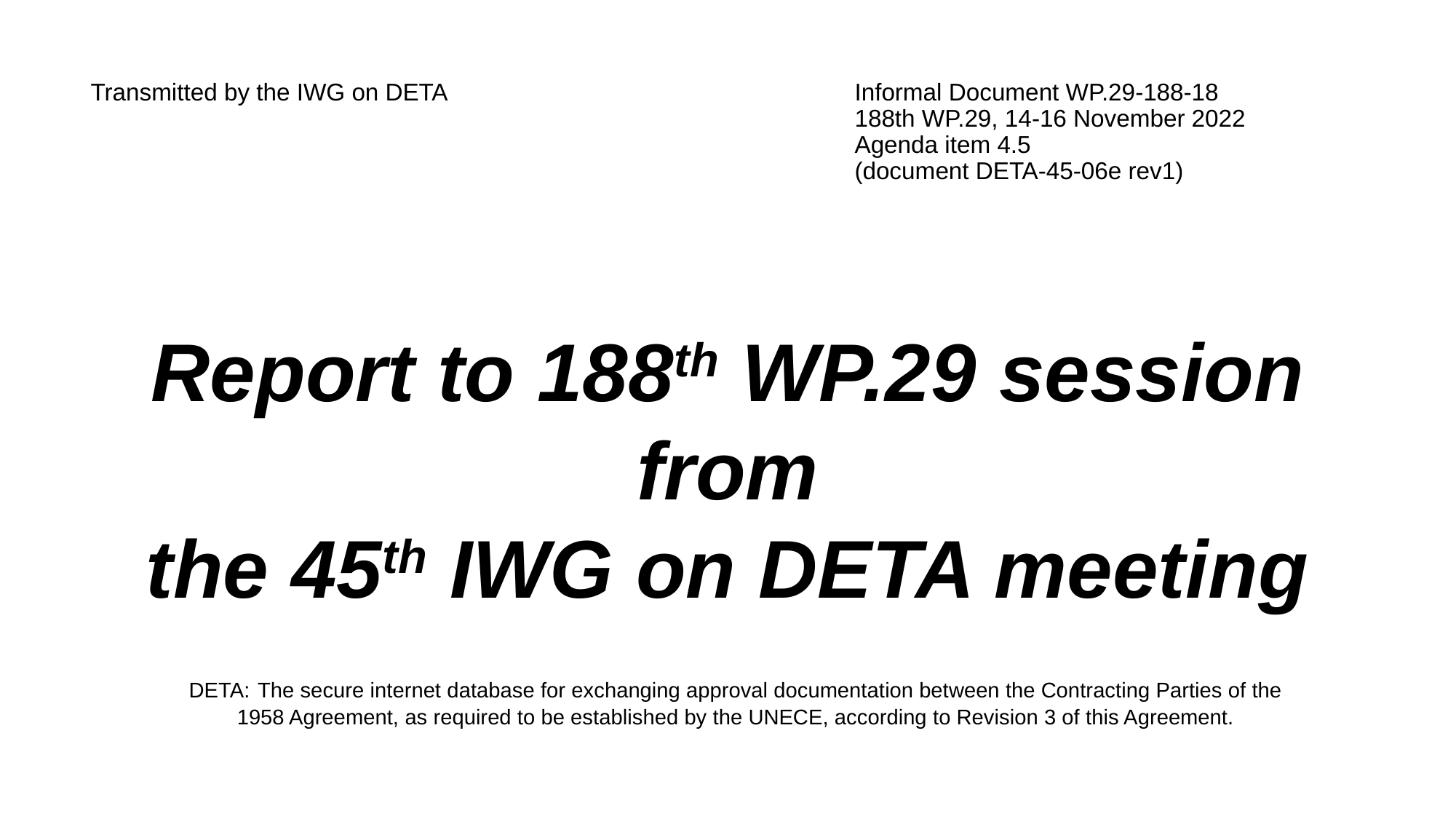

# Transmitted by the IWG on DETA				Informal Document WP.29-188-18 188th WP.29, 14-16 November 2022 Agenda item 4.5 (document DETA-45-06e rev1)

Report to 188th WP.29 session
from
the 45th IWG on DETA meeting
 DETA: The secure internet database for exchanging approval documentation between the Contracting Parties of the
1958 Agreement, as required to be established by the UNECE, according to Revision 3 of this Agreement.
1